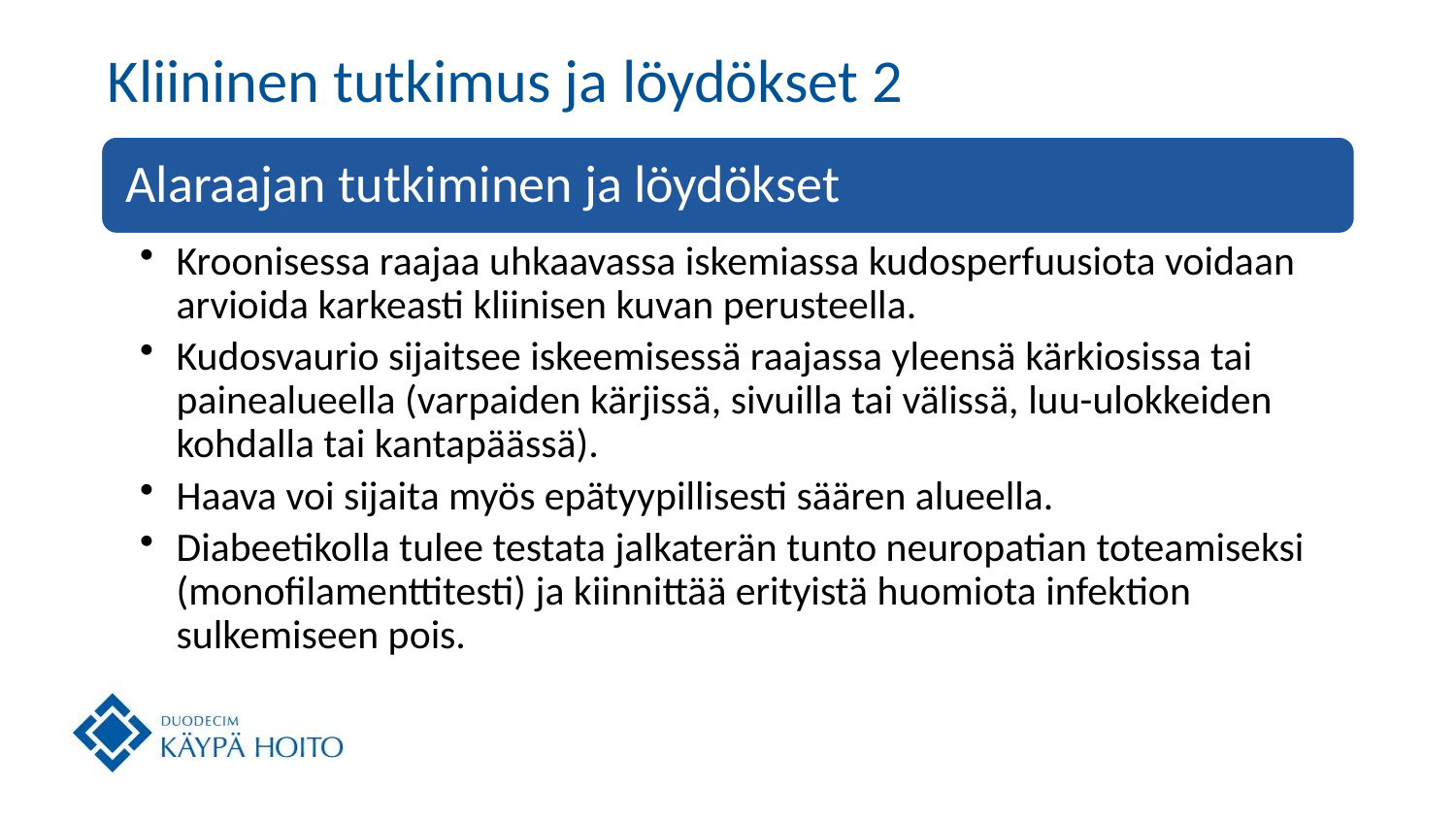

# Kliininen tutkimus ja löydökset 2
Alaraajan tutkiminen ja löydökset
Kroonisessa raajaa uhkaavassa iskemiassa kudosperfuusiota voidaan arvioida karkeasti kliinisen kuvan perusteella.
Kudosvaurio sijaitsee iskeemisessä raajassa yleensä kärkiosissa tai painealueella (varpaiden kärjissä, sivuilla tai välissä, luu-ulokkeiden kohdalla tai kantapäässä).
Haava voi sijaita myös epätyypillisesti säären alueella.
Diabeetikolla tulee testata jalkaterän tunto neuropatian toteamiseksi (monofilamenttitesti) ja kiinnittää erityistä huomiota infektion sulkemiseen pois.